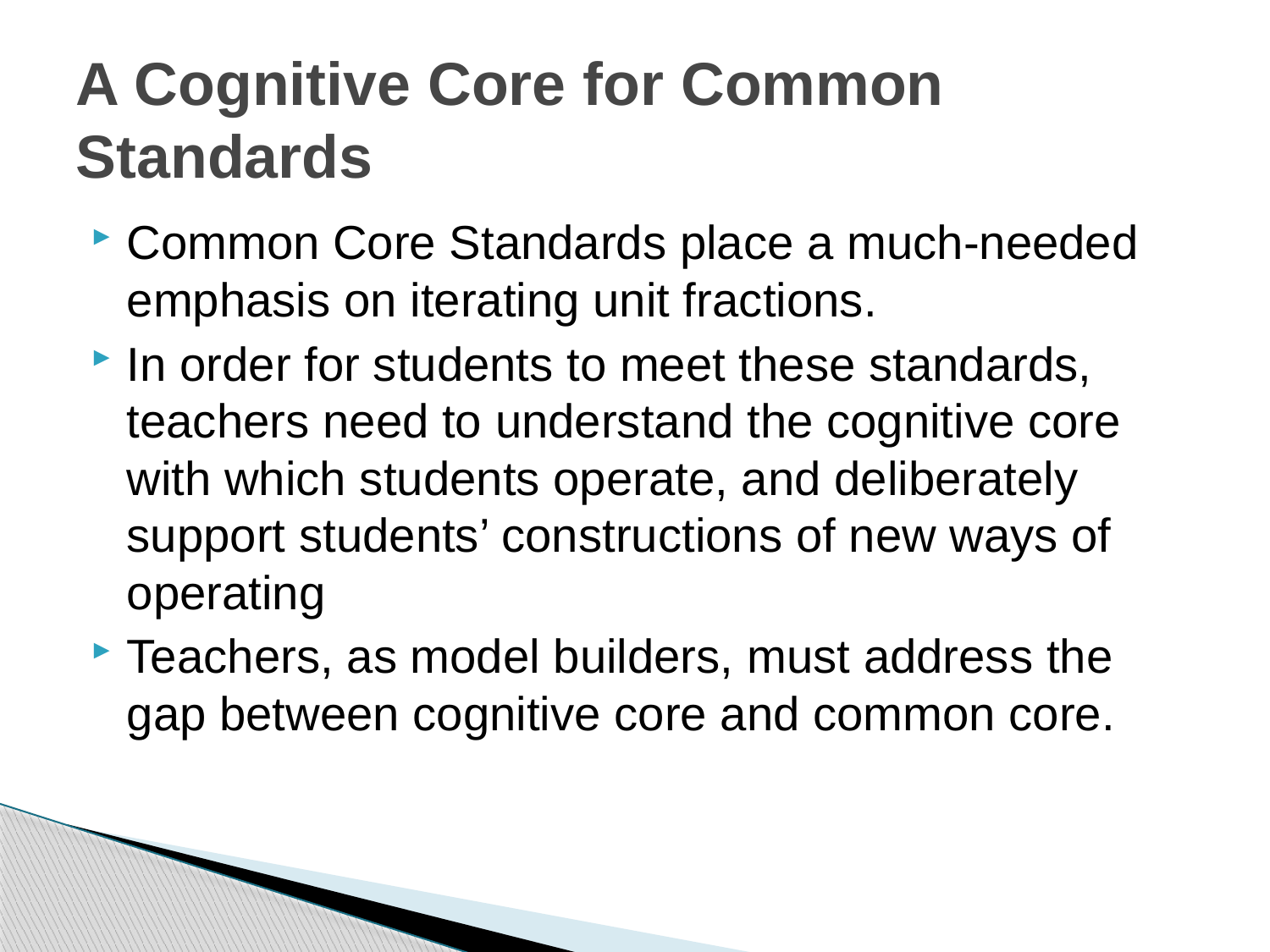

# A Cognitive Core for Common Standards
Common Core Standards place a much-needed emphasis on iterating unit fractions.
In order for students to meet these standards, teachers need to understand the cognitive core with which students operate, and deliberately support students’ constructions of new ways of operating
Teachers, as model builders, must address the gap between cognitive core and common core.